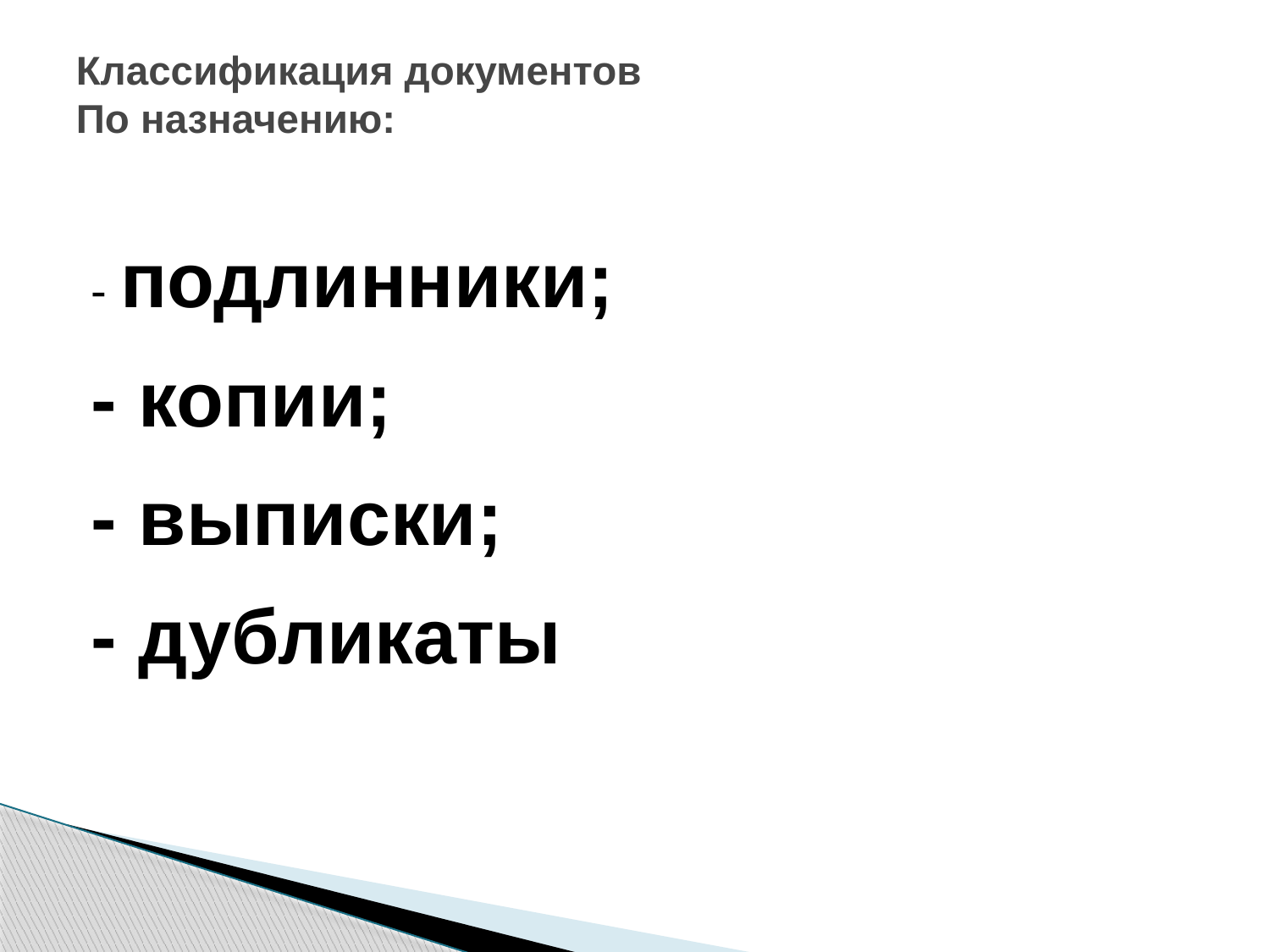

# Классификация документов По назначению:
- подлинники;
- копии;
- выписки;
- дубликаты